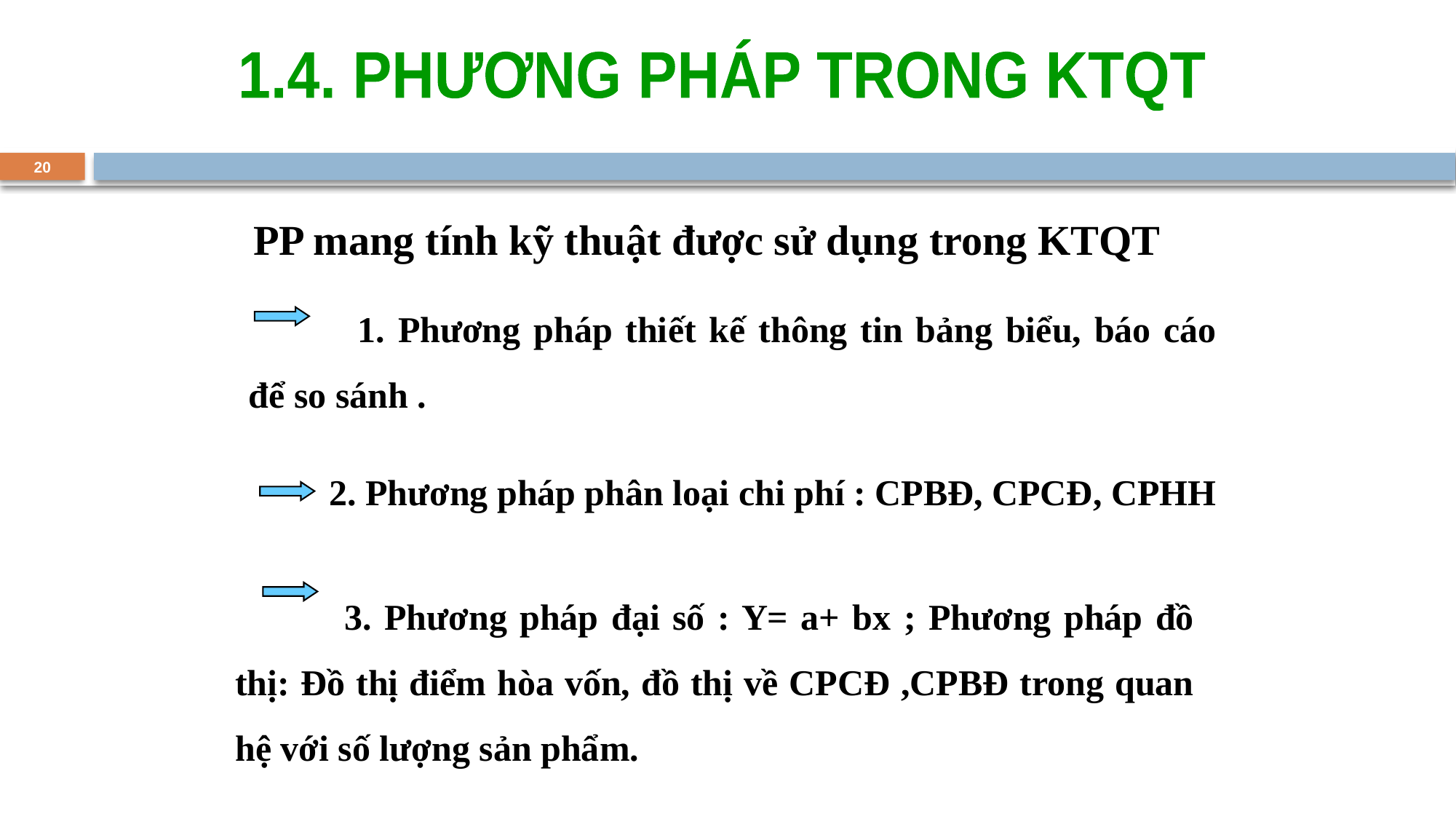

1.4. PHƯƠNG PHÁP TRONG KTQT
20
PP mang tính kỹ thuật được sử dụng trong KTQT
	1. Phương pháp thiết kế thông tin bảng biểu, báo cáo để so sánh .

	2. Phương pháp phân loại chi phí : CPBĐ, CPCĐ, CPHH

	3. Phương pháp đại số : Y= a+ bx ; Phương pháp đồ thị: Đồ thị điểm hòa vốn, đồ thị về CPCĐ ,CPBĐ trong quan hệ với số lượng sản phẩm.